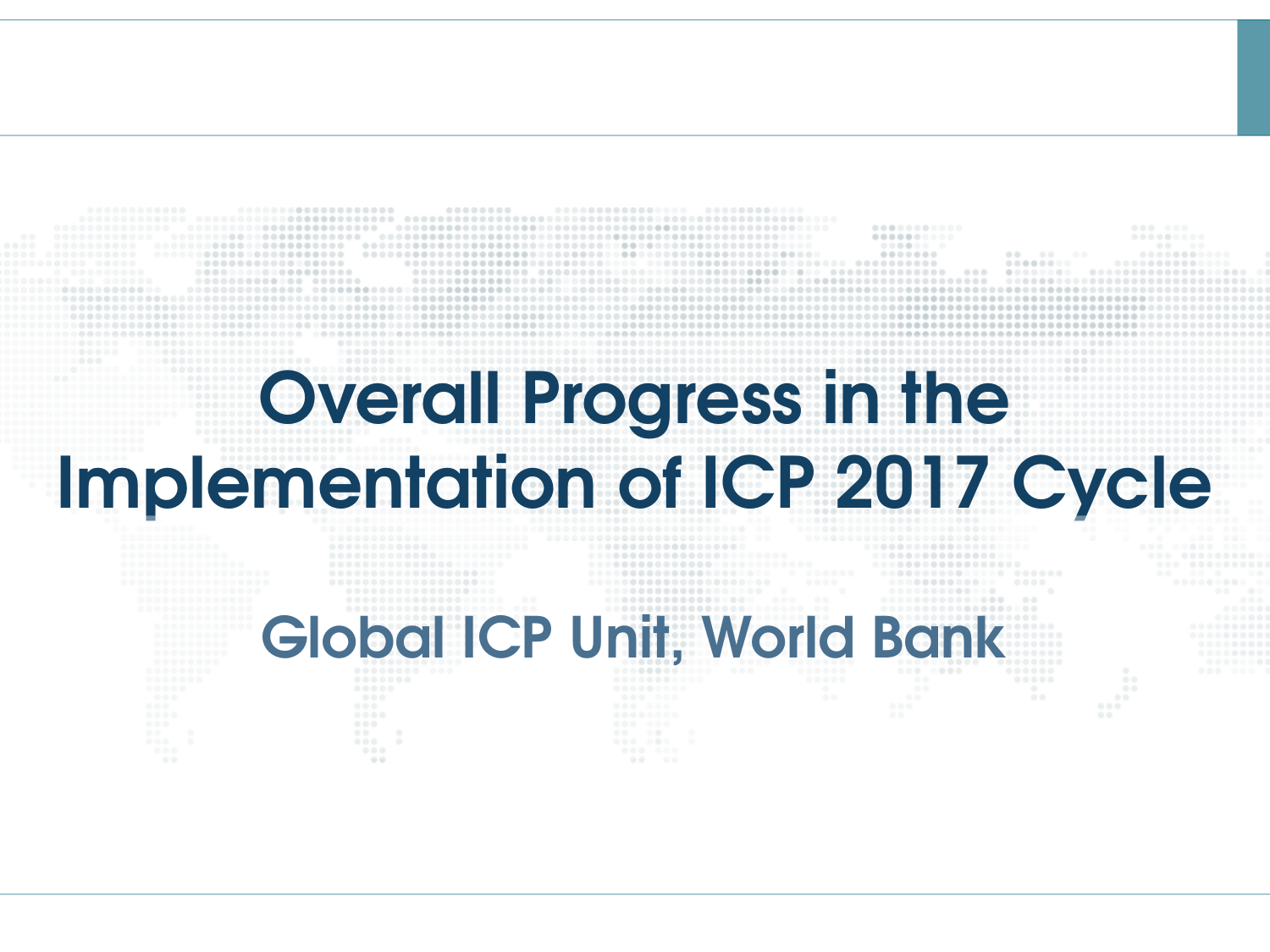

# Overall Progress in the Implementation of ICP 2017 Cycle

Global ICP Unit, World Bank